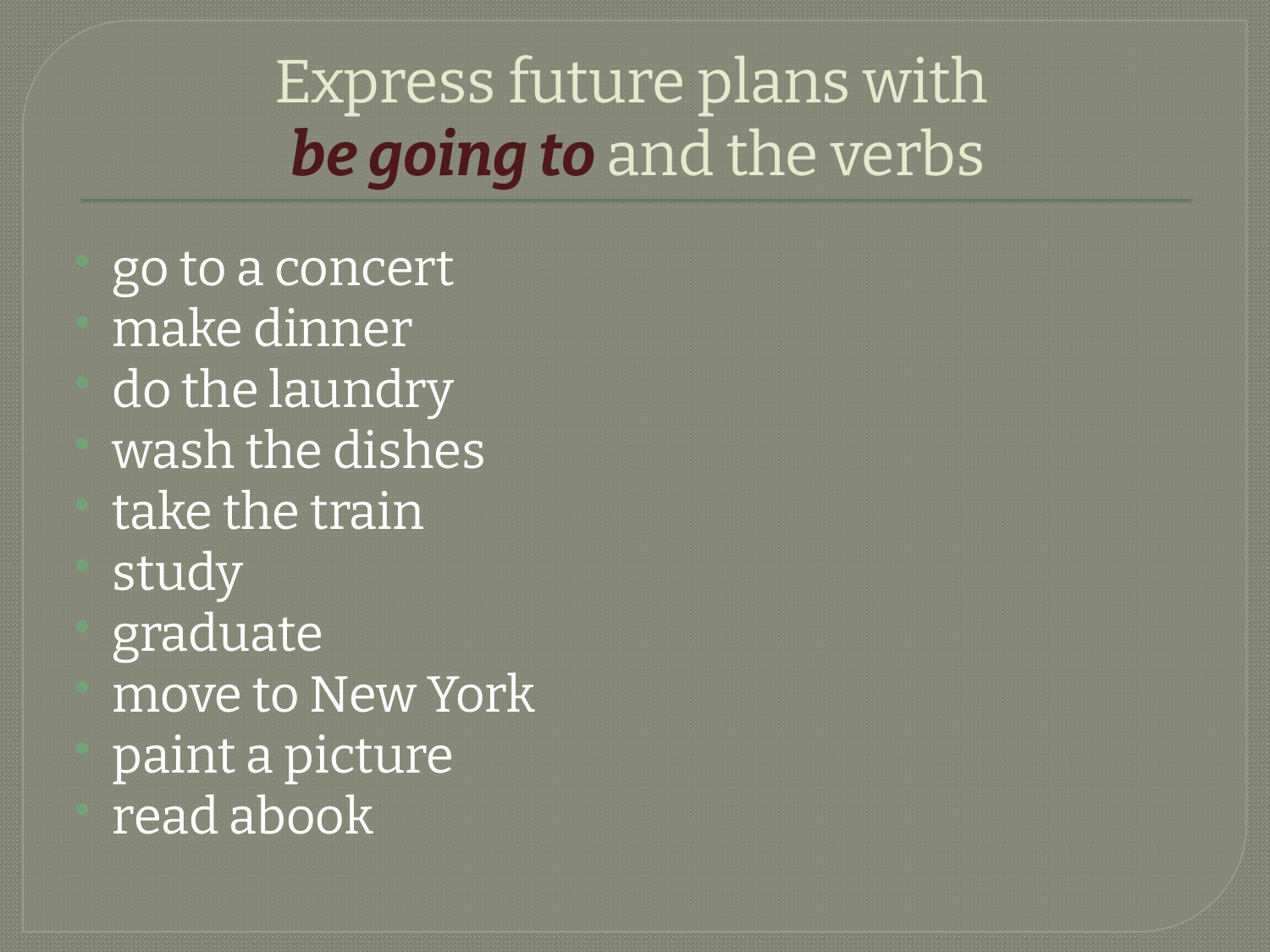

# Express future plans with be going to and the verbs
go to a concert
make dinner
do the laundry
wash the dishes
take the train
study
graduate
move to New York
paint a picture
read abook